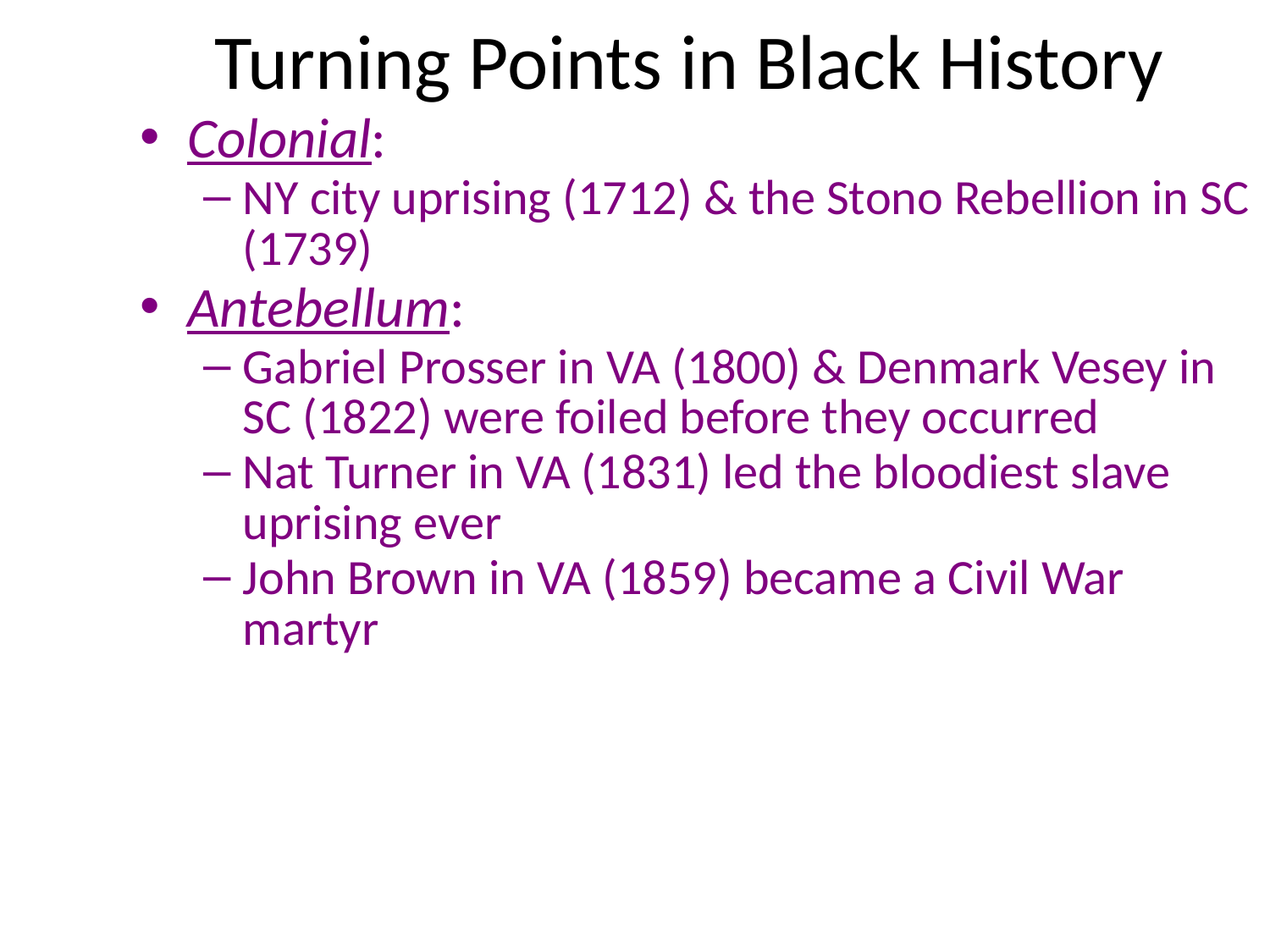

# Turning Points in Black History
Colonial:
NY city uprising (1712) & the Stono Rebellion in SC (1739)
Antebellum:
Gabriel Prosser in VA (1800) & Denmark Vesey in SC (1822) were foiled before they occurred
Nat Turner in VA (1831) led the bloodiest slave uprising ever
John Brown in VA (1859) became a Civil War martyr